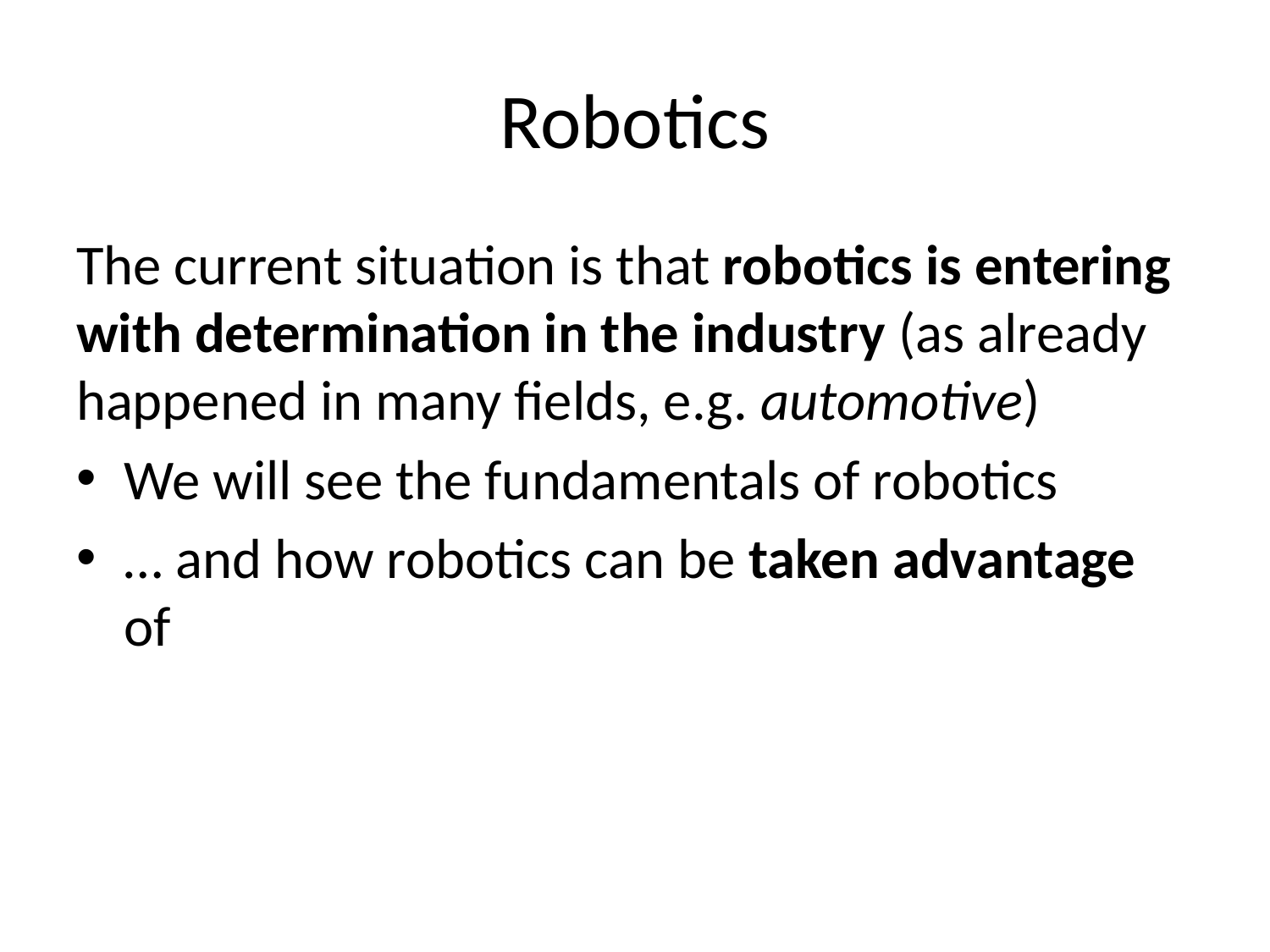

# Robotics
The current situation is that robotics is entering with determination in the industry (as already happened in many fields, e.g. automotive)
We will see the fundamentals of robotics
… and how robotics can be taken advantage of